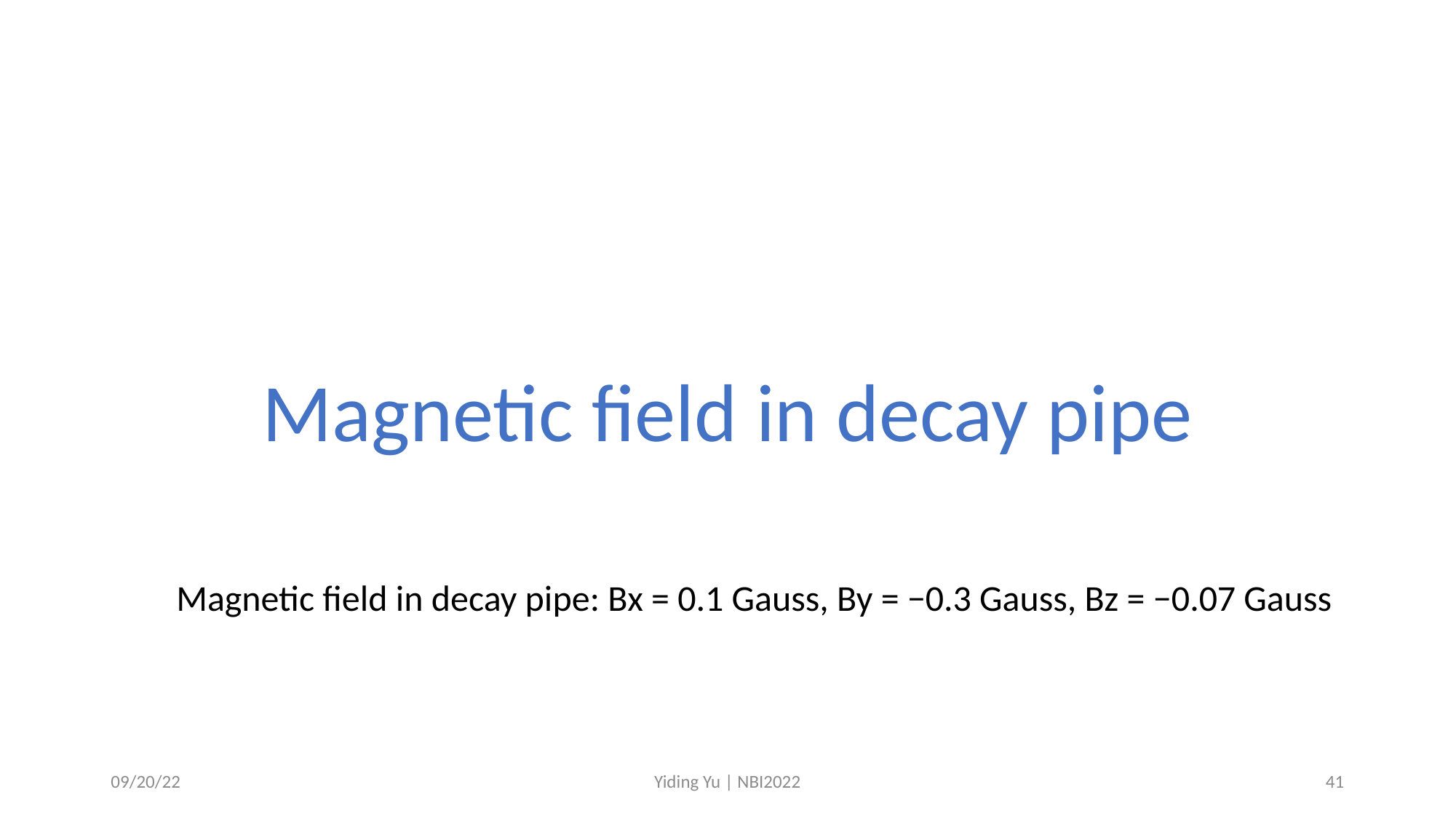

Magnetic field in decay pipe
Magnetic field in decay pipe: Bx = 0.1 Gauss, By = −0.3 Gauss, Bz = −0.07 Gauss
09/20/22
Yiding Yu | NBI2022
41